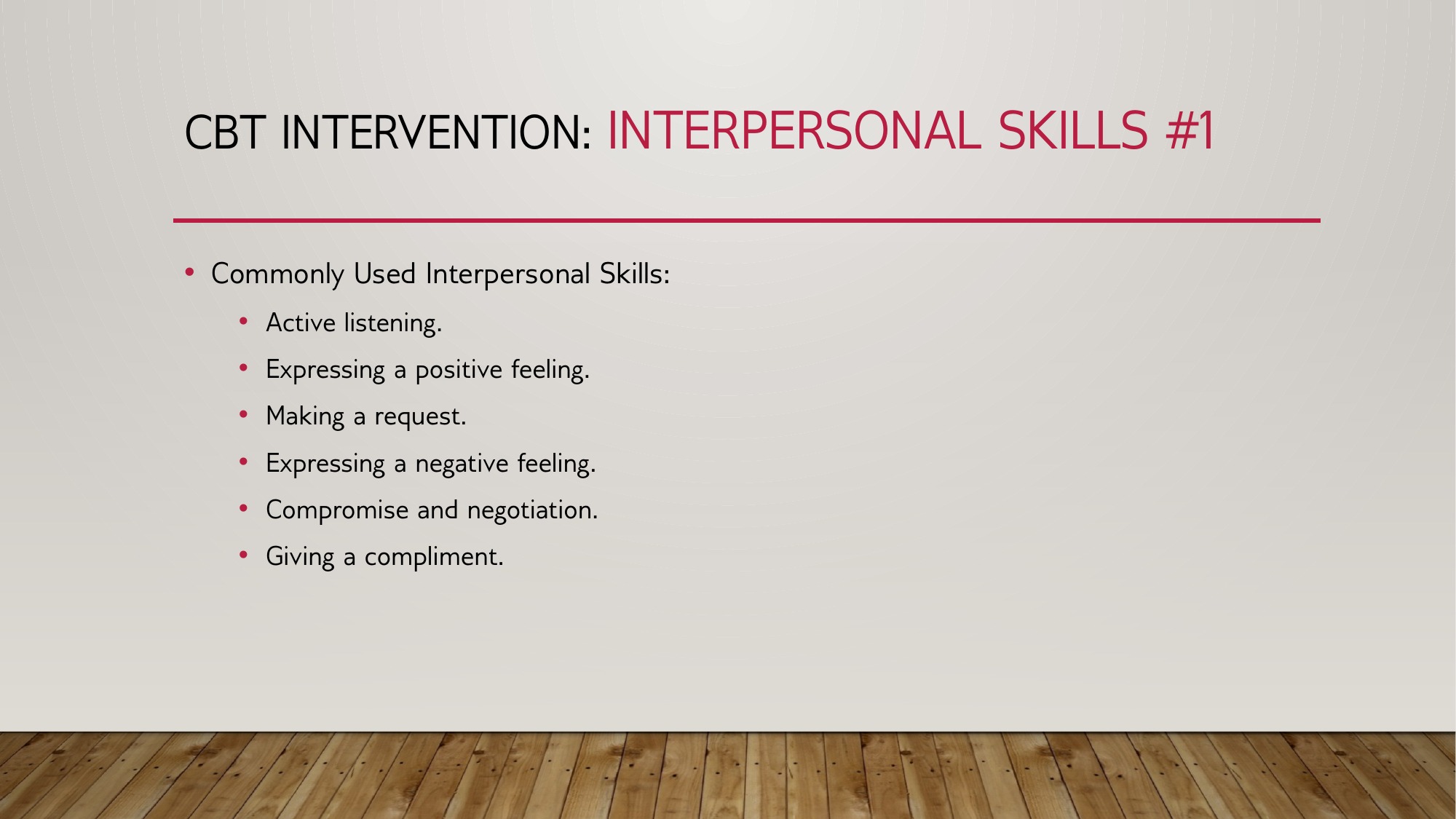

# CBT Intervention: Interpersonal Skills #1
Commonly Used Interpersonal Skills:
Active listening.
Expressing a positive feeling.
Making a request.
Expressing a negative feeling.
Compromise and negotiation.
Giving a compliment.